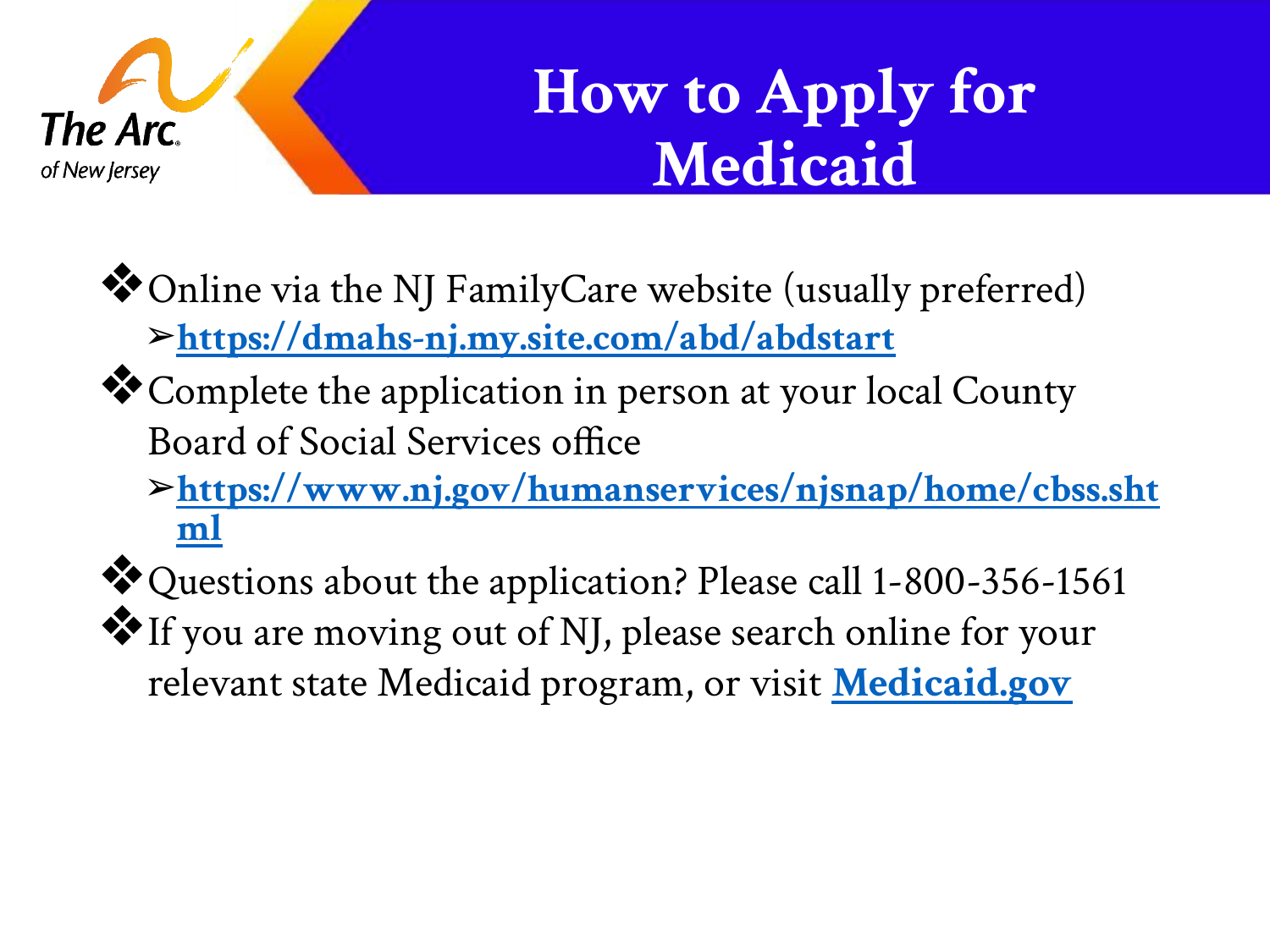

# How to Apply for Medicaid
Online via the NJ FamilyCare website (usually preferred)
https://dmahs-nj.my.site.com/abd/abdstart
Complete the application in person at your local County Board of Social Services office
https://www.nj.gov/humanservices/njsnap/home/cbss.shtml
Questions about the application? Please call 1-800-356-1561
If you are moving out of NJ, please search online for your relevant state Medicaid program, or visit Medicaid.gov